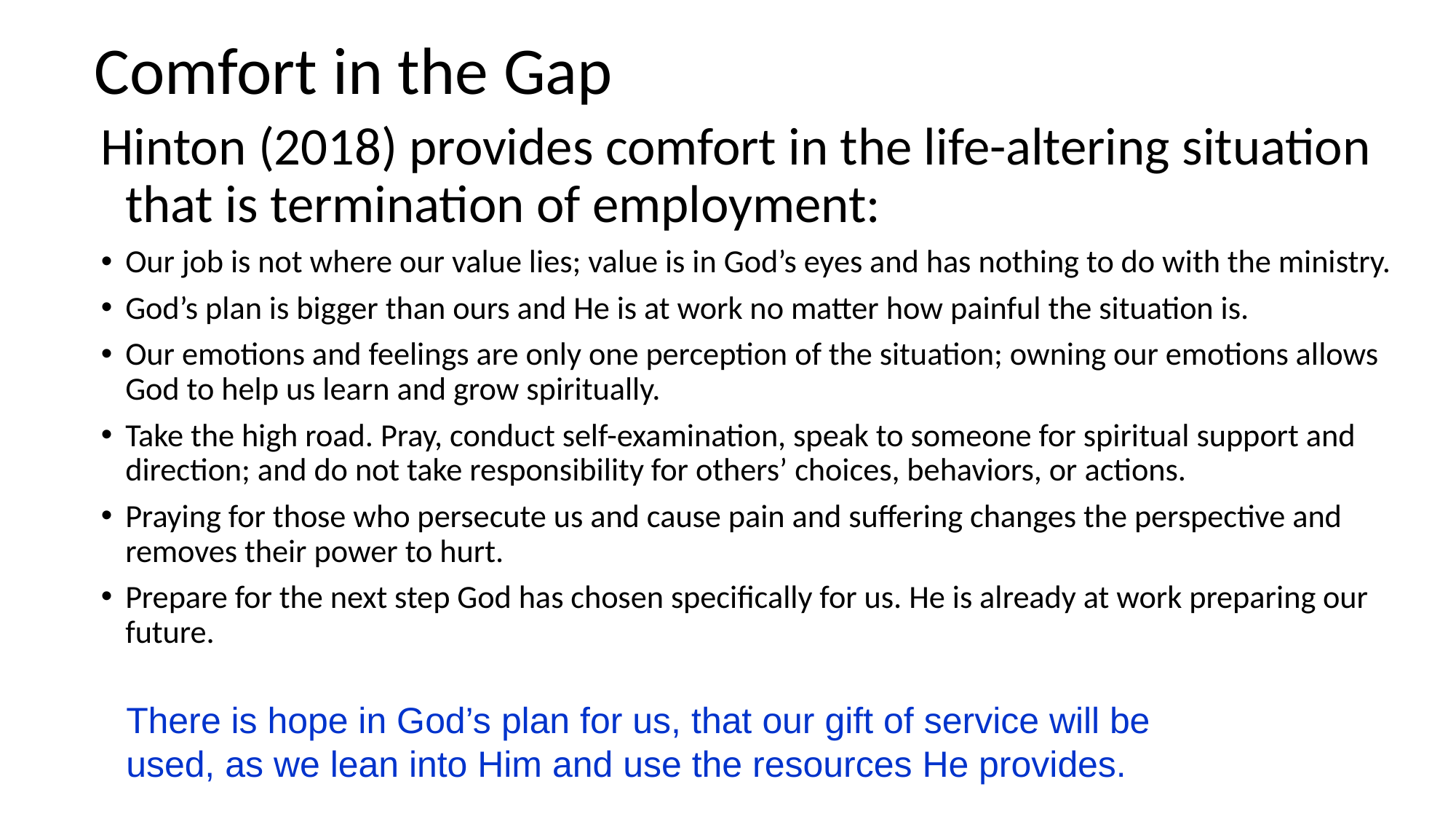

# Comfort in the Gap
Hinton (2018) provides comfort in the life-altering situation that is termination of employment:
Our job is not where our value lies; value is in God’s eyes and has nothing to do with the ministry.
God’s plan is bigger than ours and He is at work no matter how painful the situation is.
Our emotions and feelings are only one perception of the situation; owning our emotions allows God to help us learn and grow spiritually.
Take the high road. Pray, conduct self-examination, speak to someone for spiritual support and direction; and do not take responsibility for others’ choices, behaviors, or actions.
Praying for those who persecute us and cause pain and suffering changes the perspective and removes their power to hurt.
Prepare for the next step God has chosen specifically for us. He is already at work preparing our future.

There is hope in God’s plan for us, that our gift of service will be used, as we lean into Him and use the resources He provides.